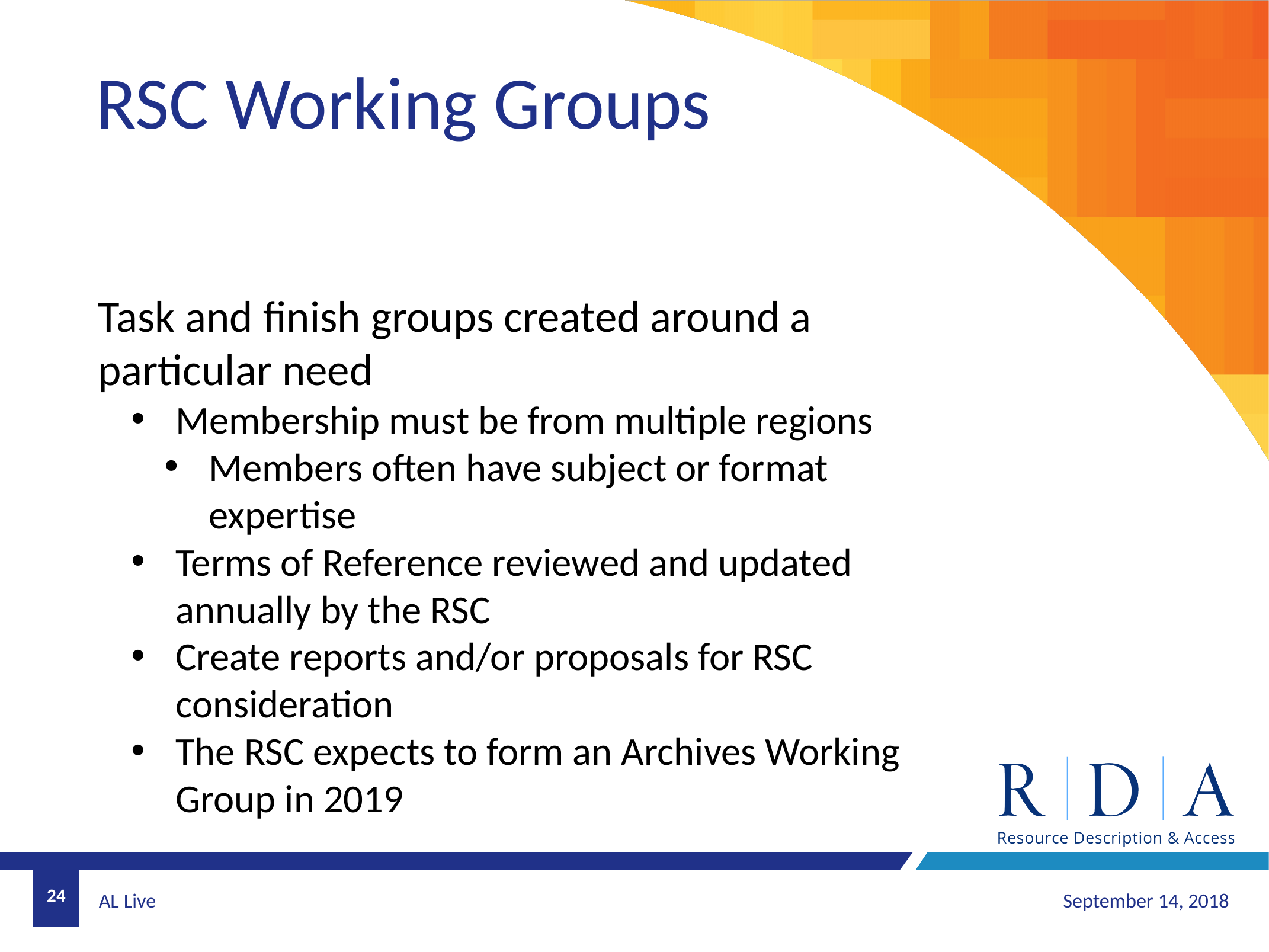

# RSC Working Groups
Task and finish groups created around a particular need
Membership must be from multiple regions
Members often have subject or format expertise
Terms of Reference reviewed and updated annually by the RSC
Create reports and/or proposals for RSC consideration
The RSC expects to form an Archives Working Group in 2019
24
September 14, 2018